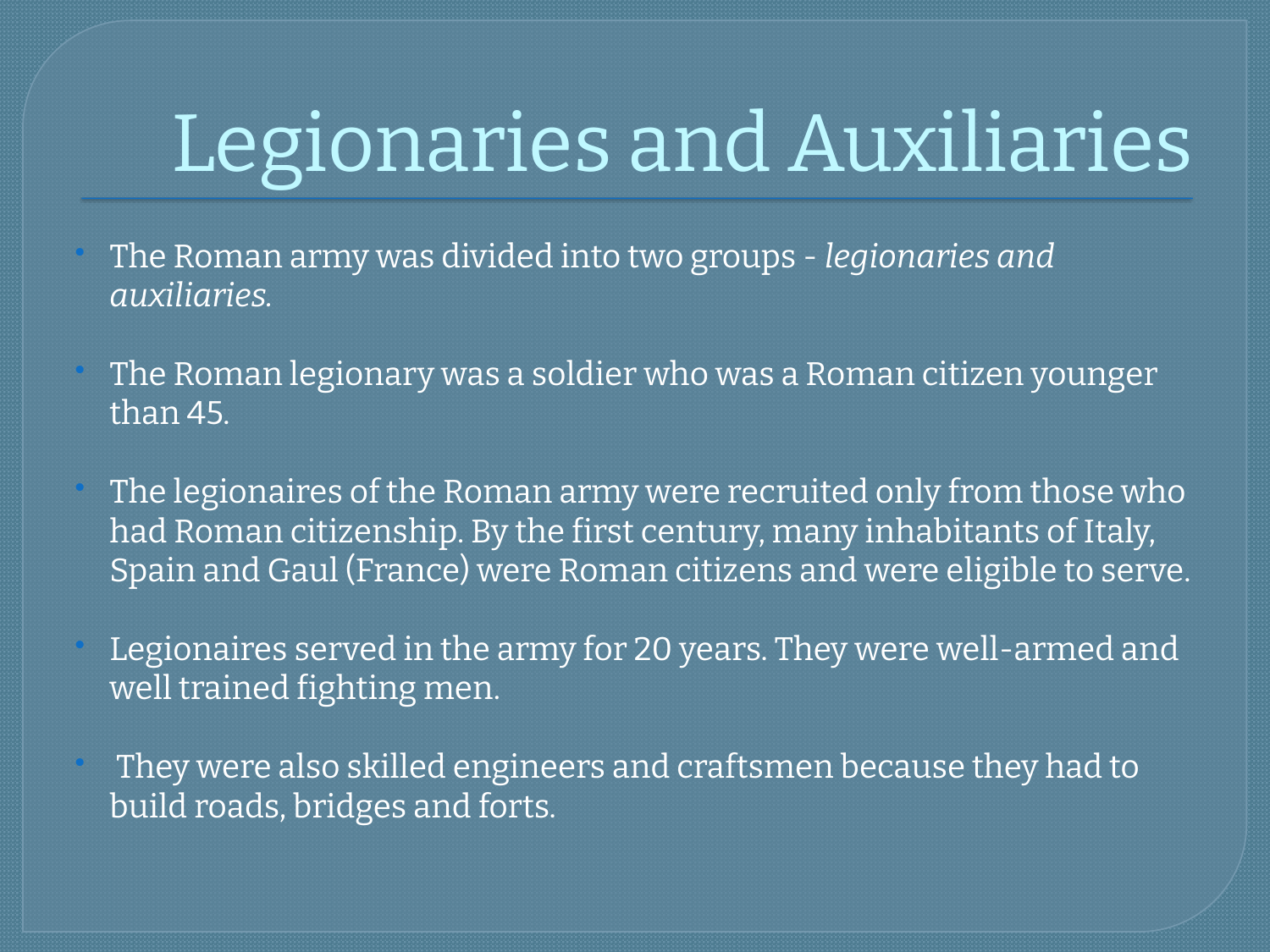

# Legionaries and Auxiliaries
The Roman army was divided into two groups - legionaries and auxiliaries.

The Roman legionary was a soldier who was a Roman citizen younger than 45.

The legionaires of the Roman army were recruited only from those who had Roman citizenship. By the first century, many inhabitants of Italy, Spain and Gaul (France) were Roman citizens and were eligible to serve.

Legionaires served in the army for 20 years. They were well-armed and well trained fighting men.

 They were also skilled engineers and craftsmen because they had to build roads, bridges and forts.